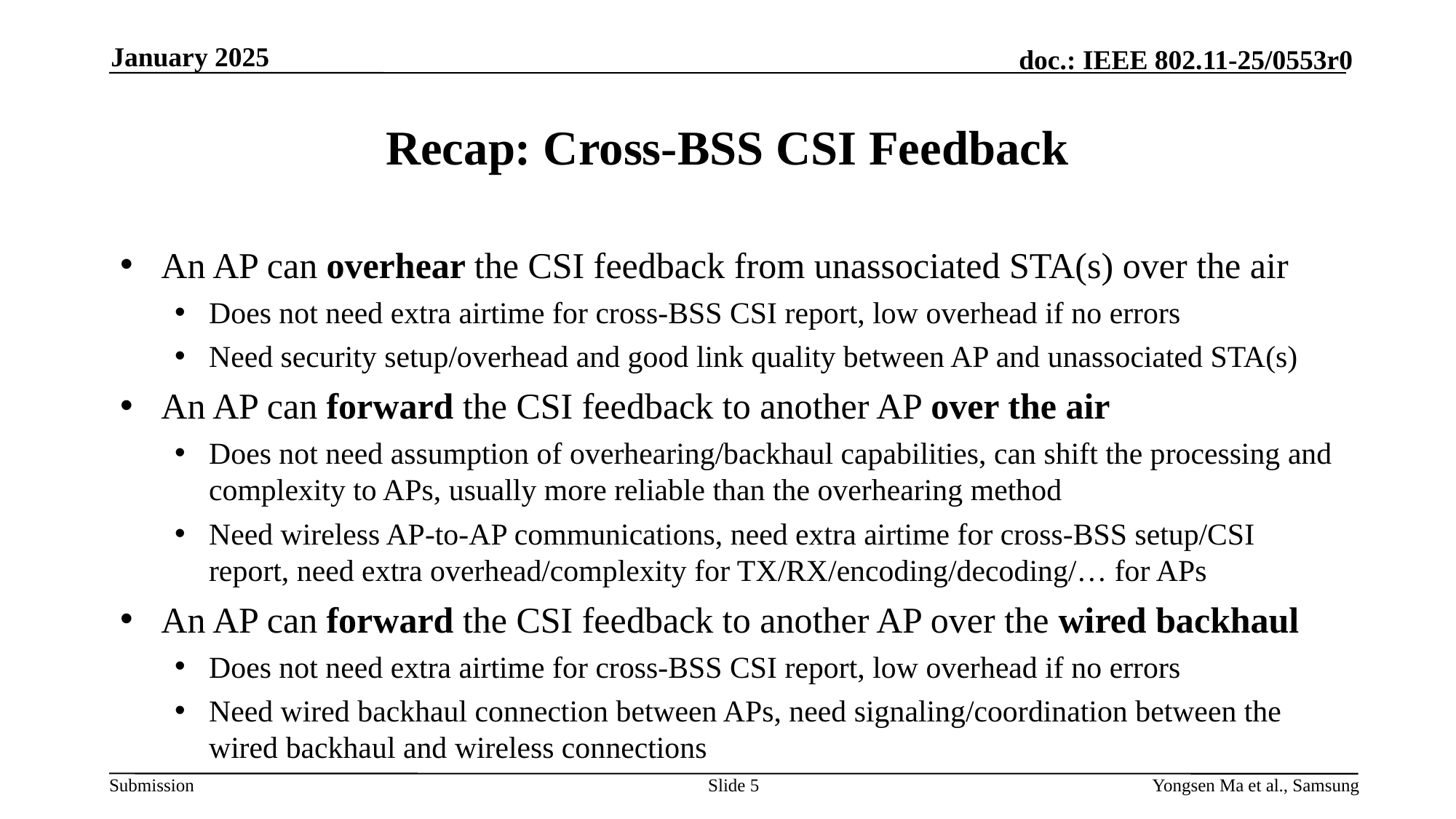

January 2025
# Recap: Cross-BSS CSI Feedback
An AP can overhear the CSI feedback from unassociated STA(s) over the air
Does not need extra airtime for cross-BSS CSI report, low overhead if no errors
Need security setup/overhead and good link quality between AP and unassociated STA(s)
An AP can forward the CSI feedback to another AP over the air
Does not need assumption of overhearing/backhaul capabilities, can shift the processing and complexity to APs, usually more reliable than the overhearing method
Need wireless AP-to-AP communications, need extra airtime for cross-BSS setup/CSI report, need extra overhead/complexity for TX/RX/encoding/decoding/… for APs
An AP can forward the CSI feedback to another AP over the wired backhaul
Does not need extra airtime for cross-BSS CSI report, low overhead if no errors
Need wired backhaul connection between APs, need signaling/coordination between the wired backhaul and wireless connections
Slide 5
Yongsen Ma et al., Samsung